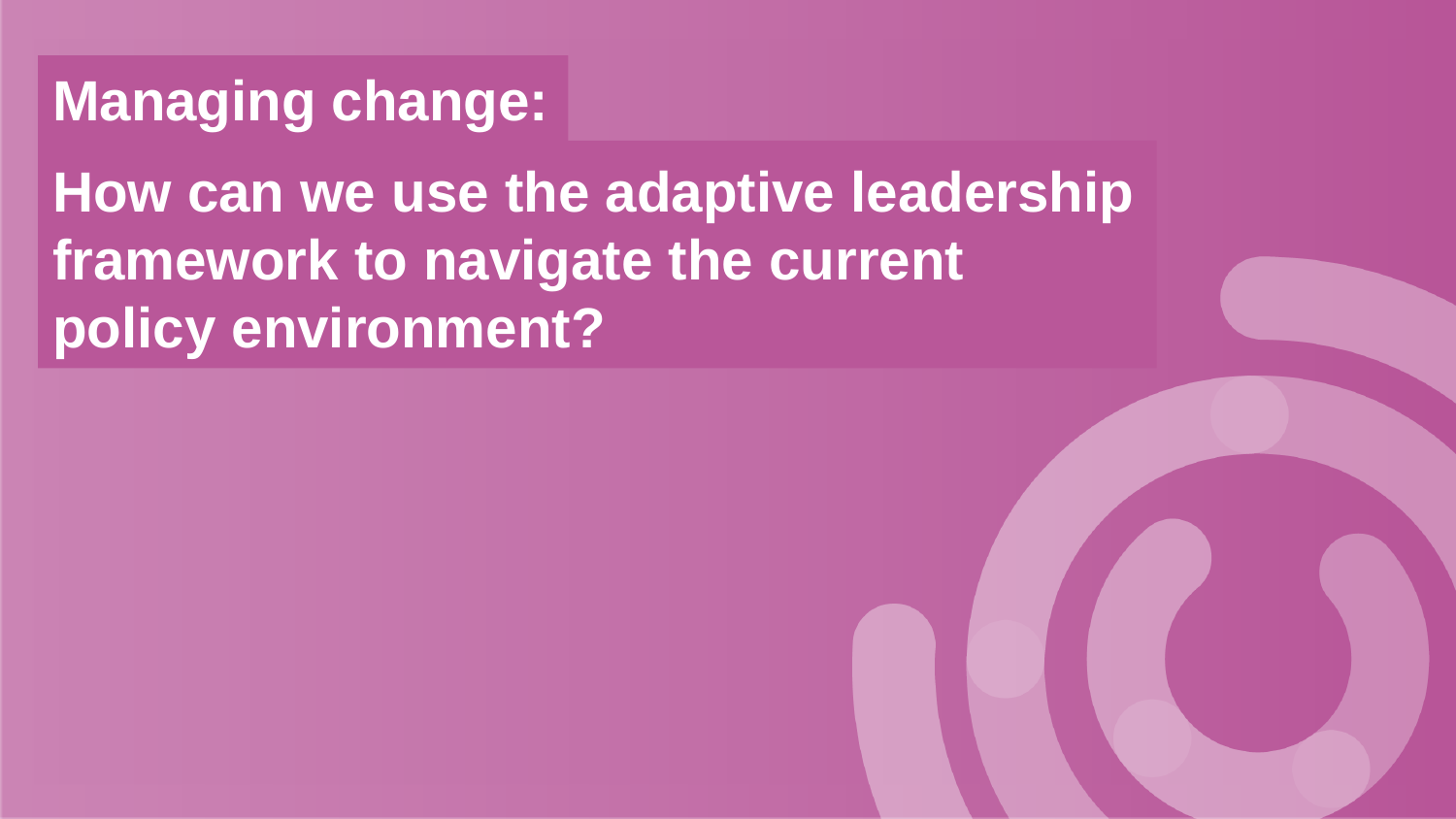

# Managing change:
How can we use the adaptive leadership framework to navigate the current policy environment?